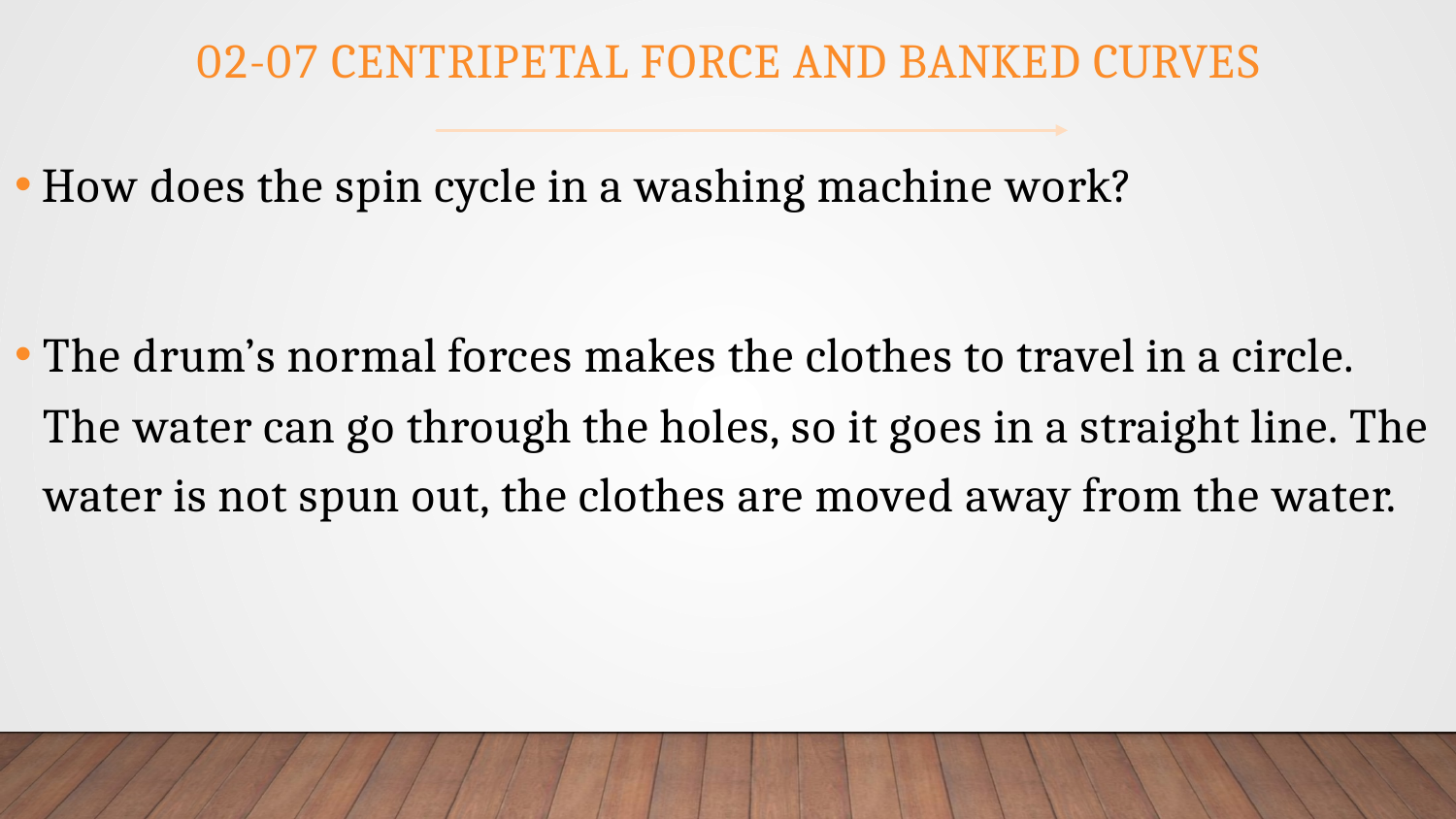

# 02-07 Centripetal Force and Banked Curves
How does the spin cycle in a washing machine work?

The drum’s normal forces makes the clothes to travel in a circle. The water can go through the holes, so it goes in a straight line. The water is not spun out, the clothes are moved away from the water.